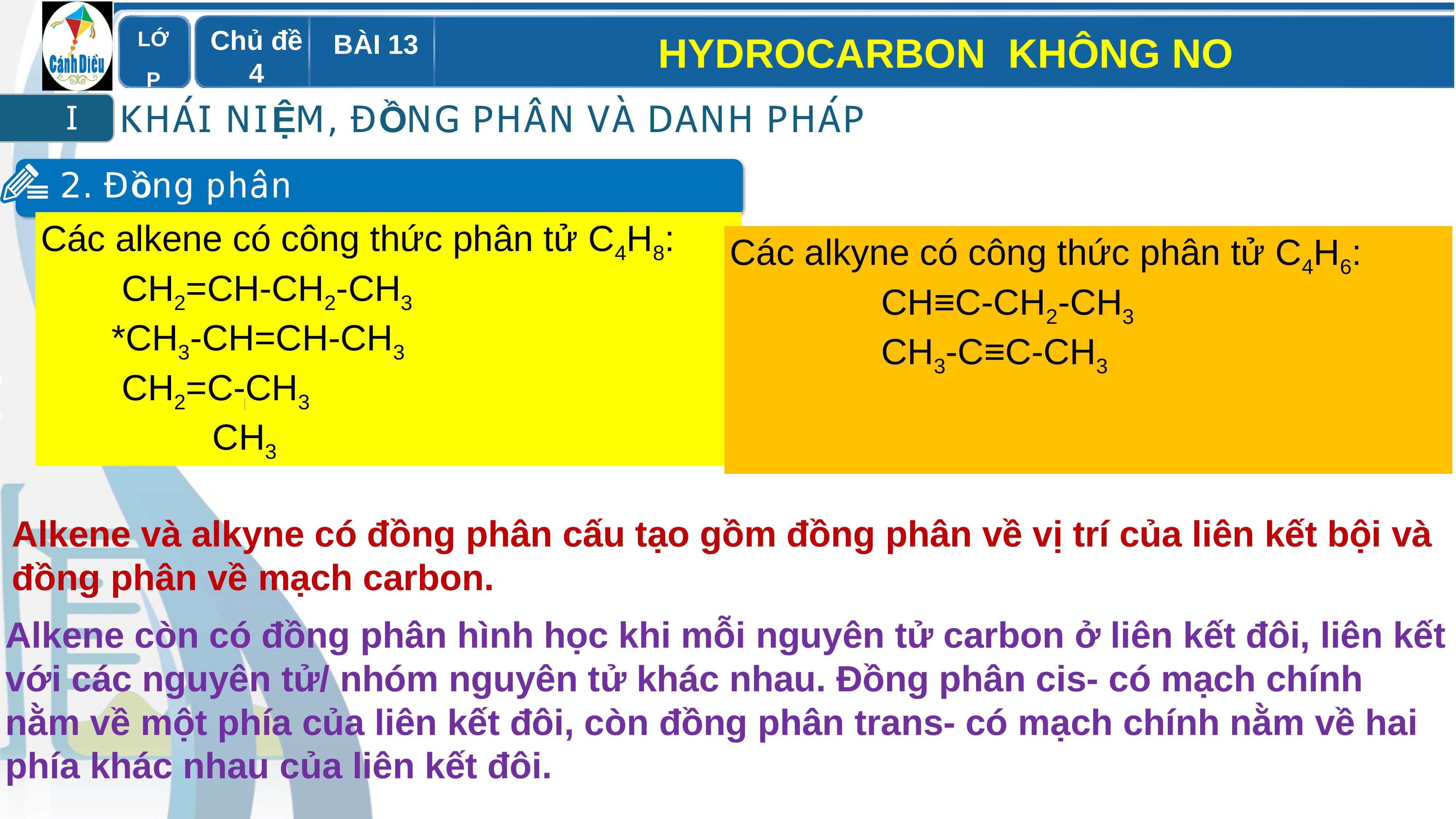

KHÁI NIỆM, ĐỒNG PHÂN VÀ DANH PHÁP

I

2. Đồng phân

Các alkene có công thức phân tử C4H8:
        CH2=CH-CH2-CH3
       *CH3-CH=CH-CH3
        CH2=C-CH3
                 CH3
Các alkyne có công thức phân tử C4H6:
               CH≡C-CH2-CH3
               CH3-C≡C-CH3

Alkene và alkyne có đồng phân cấu tạo gồm đồng phân về vị trí của liên kết bội và
đồng phân về mạch carbon.
Alkene còn có đồng phân hình học khi mỗi nguyên tử carbon ở liên kết đôi, liên kết với các nguyên tử/ nhóm nguyên tử khác nhau. Đồng phân cis- có mạch chính nằm về một phía của liên kết đôi, còn đồng phân trans- có mạch chính nằm về hai phía khác nhau của liên kết đôi.